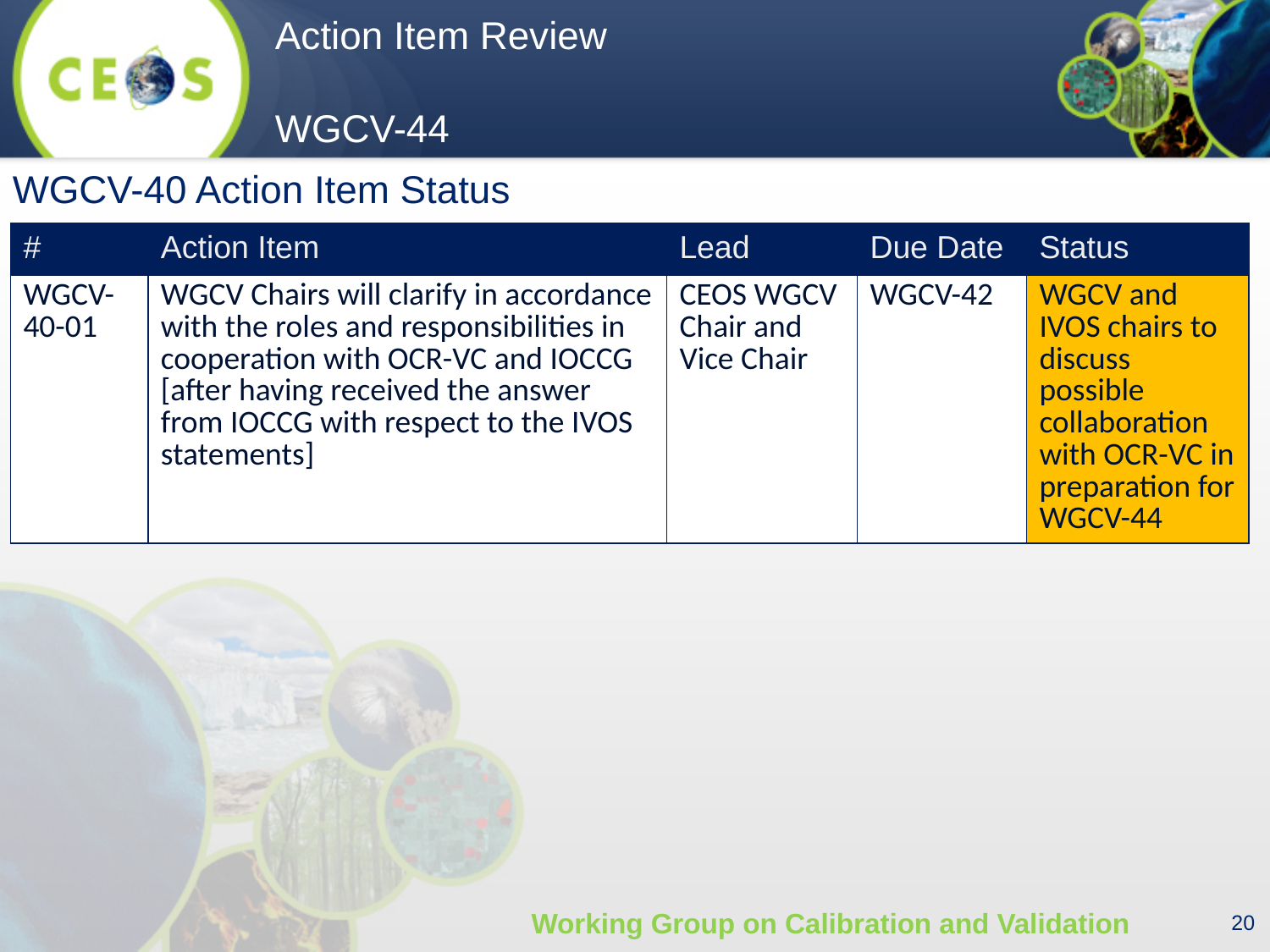

WGCV-40 Action Item Status
| # | Action Item | Lead | Due Date | Status |
| --- | --- | --- | --- | --- |
| WGCV-40-01 | WGCV Chairs will clarify in accordance with the roles and responsibilities in cooperation with OCR-VC and IOCCG [after having received the answer from IOCCG with respect to the IVOS statements] | CEOS WGCV Chair and Vice Chair | WGCV-42 | WGCV and IVOS chairs to discuss possible collaboration with OCR-VC in preparation for WGCV-44 |